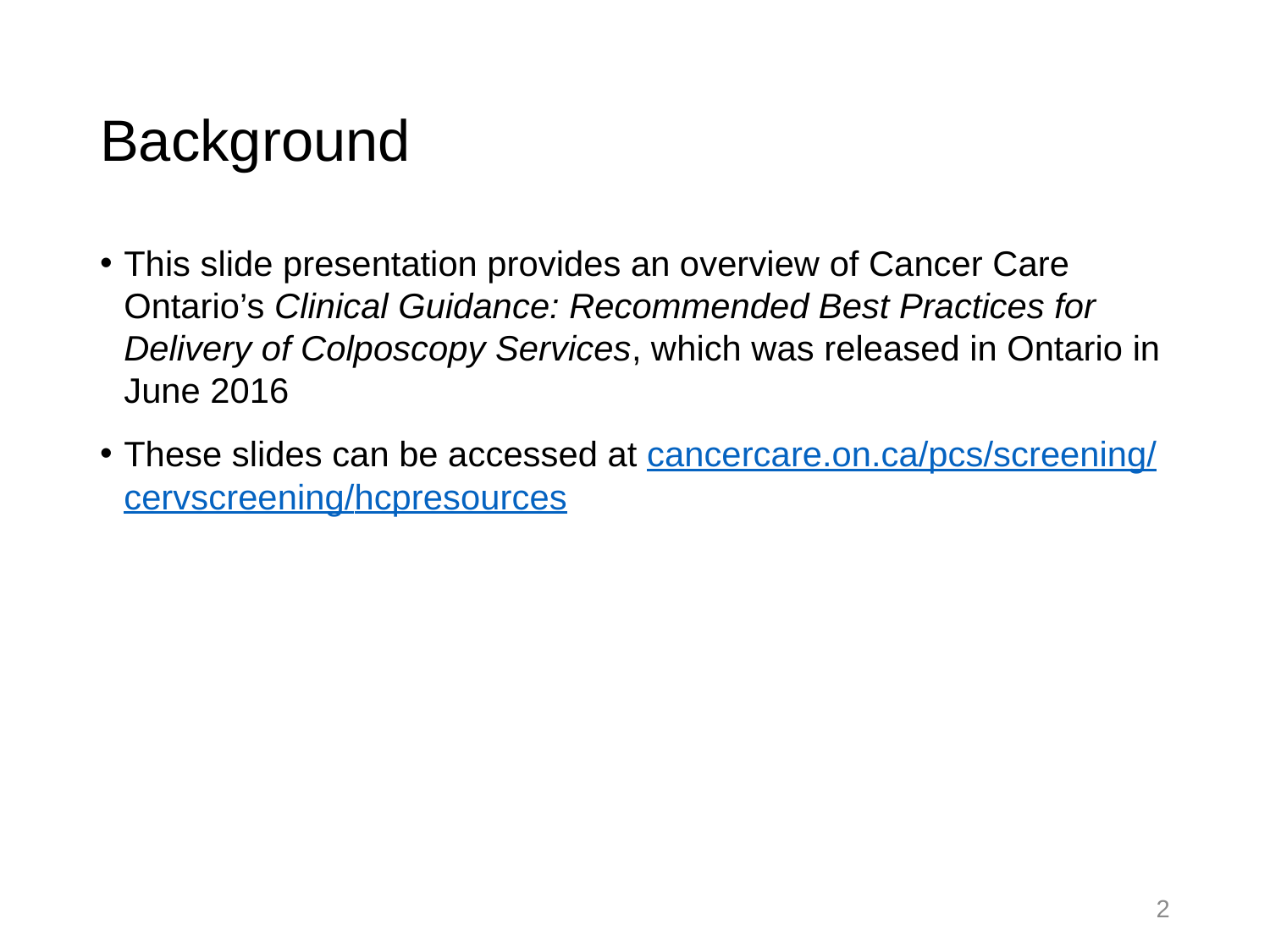

# Background
This slide presentation provides an overview of Cancer Care Ontario’s Clinical Guidance: Recommended Best Practices for Delivery of Colposcopy Services, which was released in Ontario in June 2016
These slides can be accessed at cancercare.on.ca/pcs/screening/cervscreening/hcpresources

2